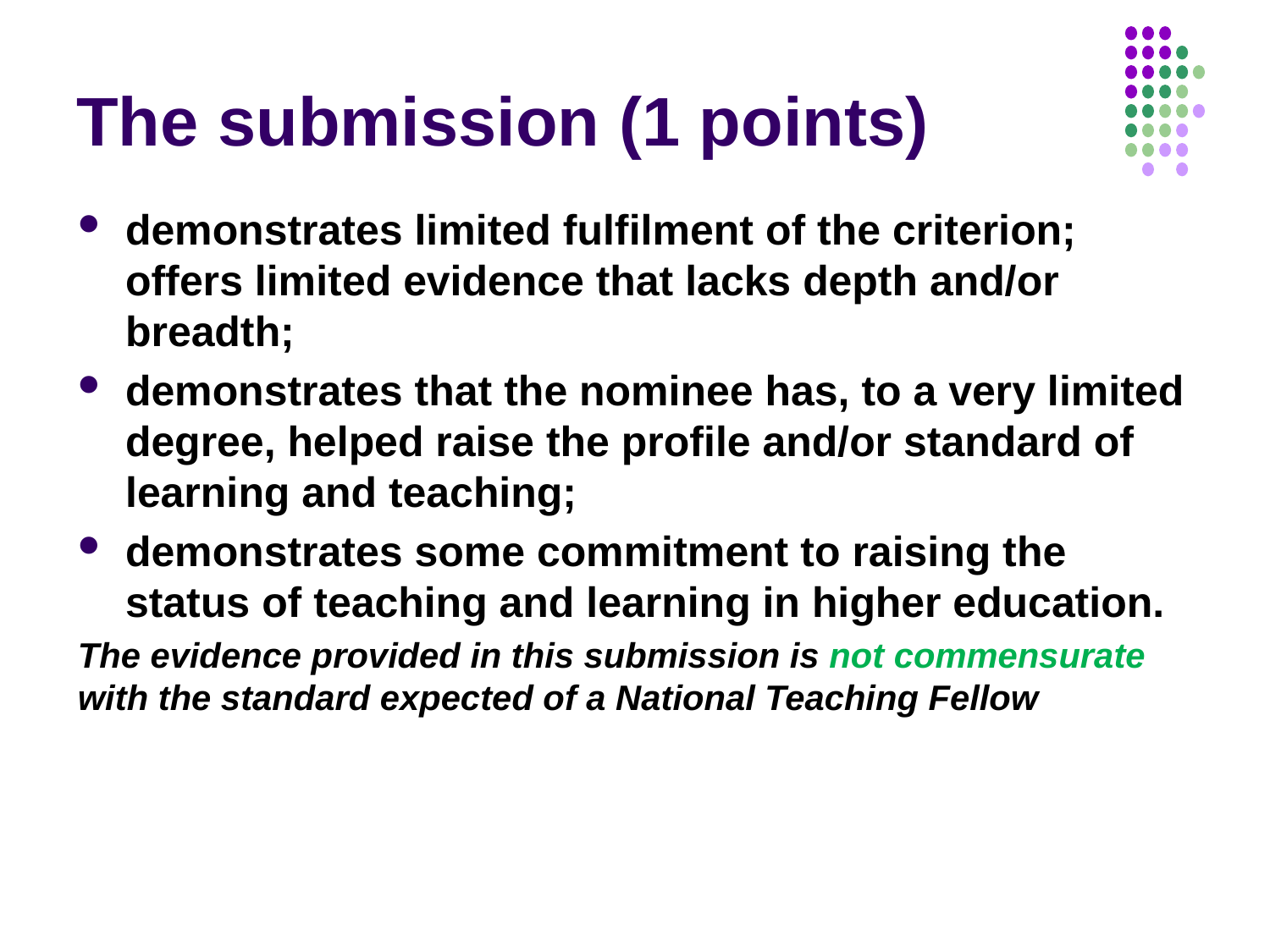

# The submission (1 points)
demonstrates limited fulfilment of the criterion; offers limited evidence that lacks depth and/or breadth;
demonstrates that the nominee has, to a very limited degree, helped raise the profile and/or standard of learning and teaching;
demonstrates some commitment to raising the status of teaching and learning in higher education.
The evidence provided in this submission is not commensurate with the standard expected of a National Teaching Fellow